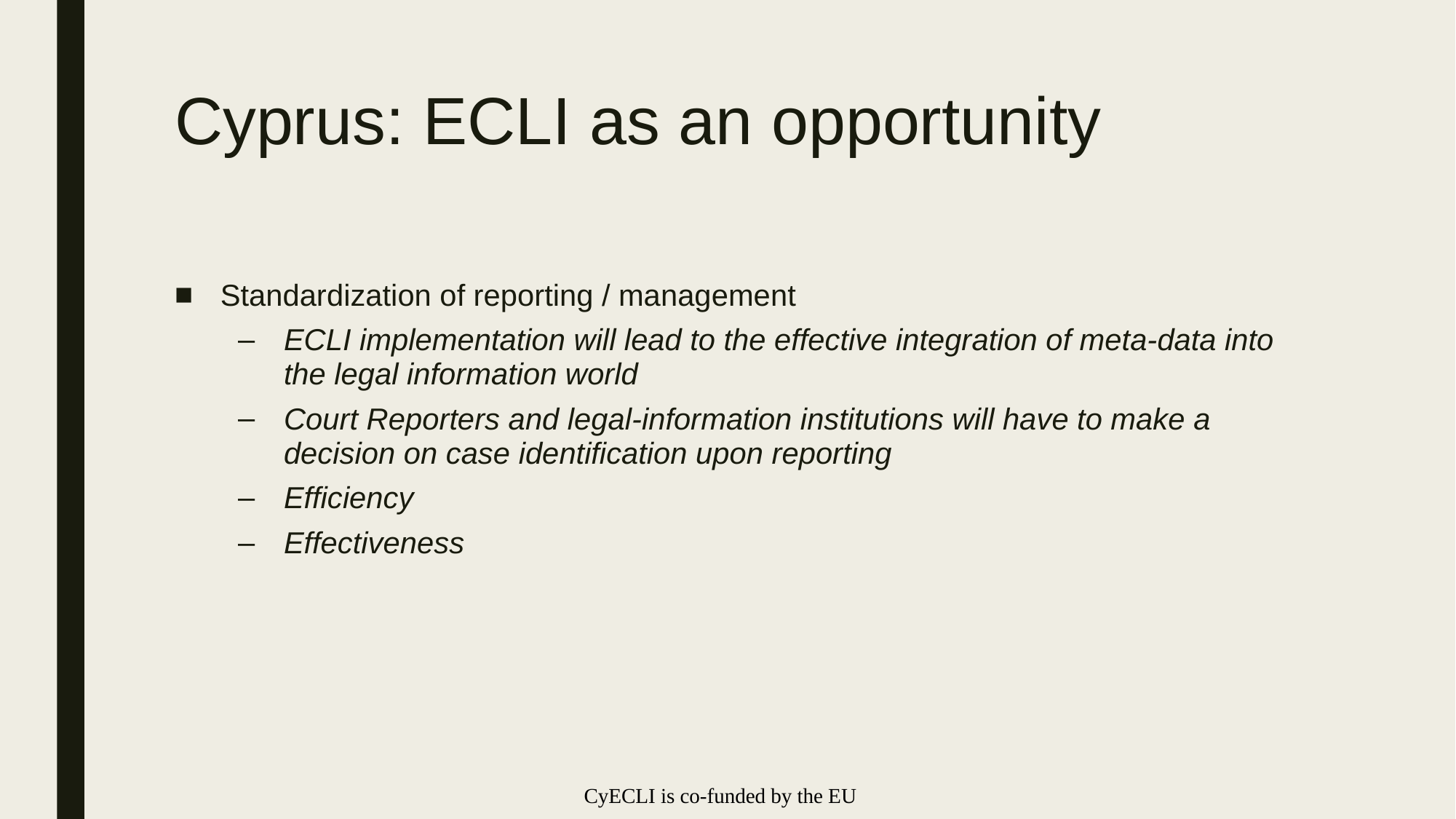

# Cyprus: ECLI as an opportunity
Standardization of reporting / management
ECLI implementation will lead to the effective integration of meta-data into the legal information world
Court Reporters and legal-information institutions will have to make a decision on case identification upon reporting
Efficiency
Effectiveness
CyECLI is co-funded by the EU